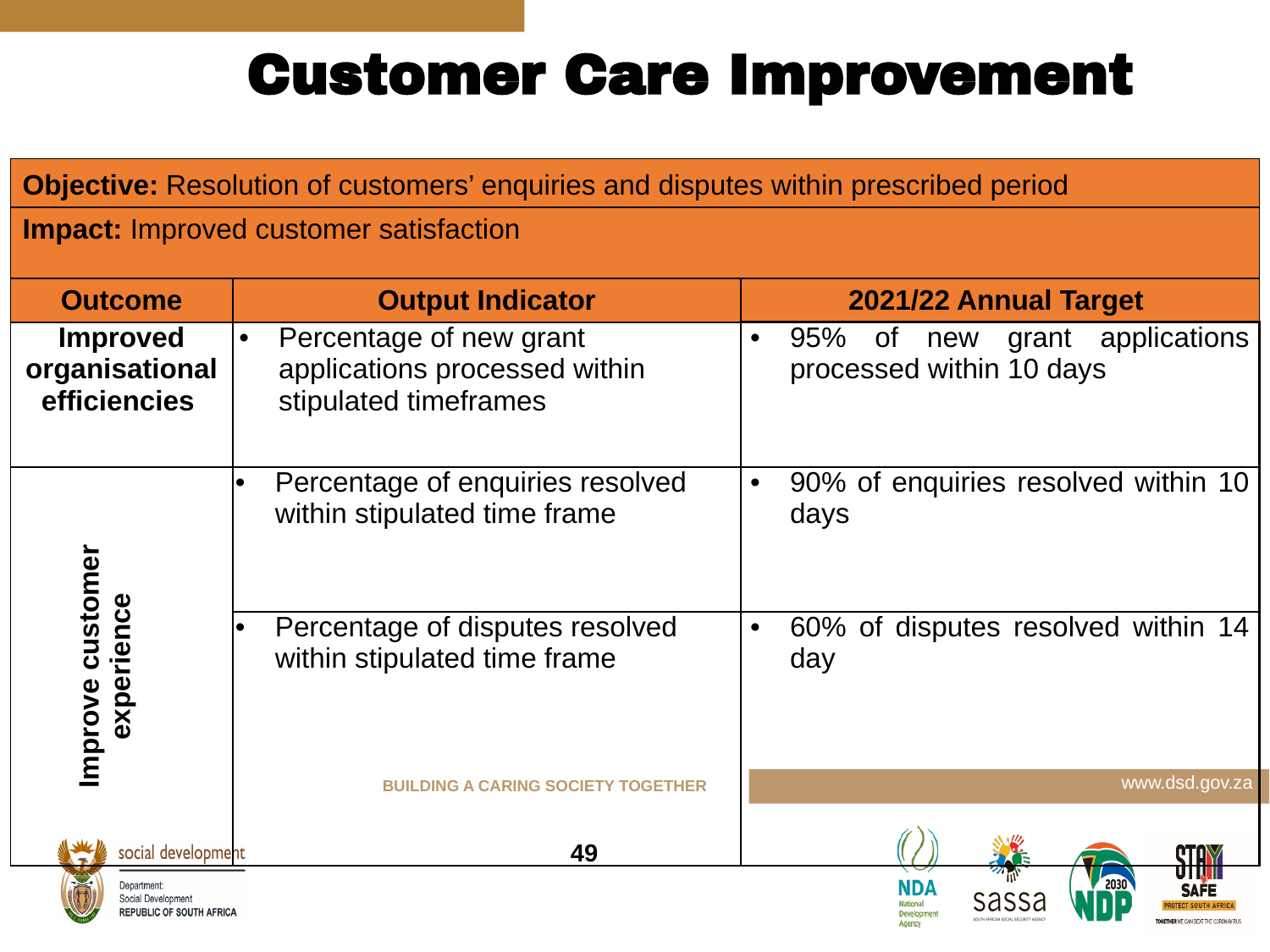

Customer Care Improvement
| Objective: Resolution of customers’ enquiries and disputes within prescribed period |  |  |
| --- | --- | --- |
| Impact: Improved customer satisfaction |  |  |
| Outcome | Output Indicator | 2021/22 Annual Target |
| Improved organisational efficiencies | Percentage of new grant applications processed within stipulated timeframes | 95% of new grant applications processed within 10 days |
| Improve customer experience | Percentage of enquiries resolved within stipulated time frame | 90% of enquiries resolved within 10 days |
|  | Percentage of disputes resolved within stipulated time frame | 60% of disputes resolved within 14 day |
49